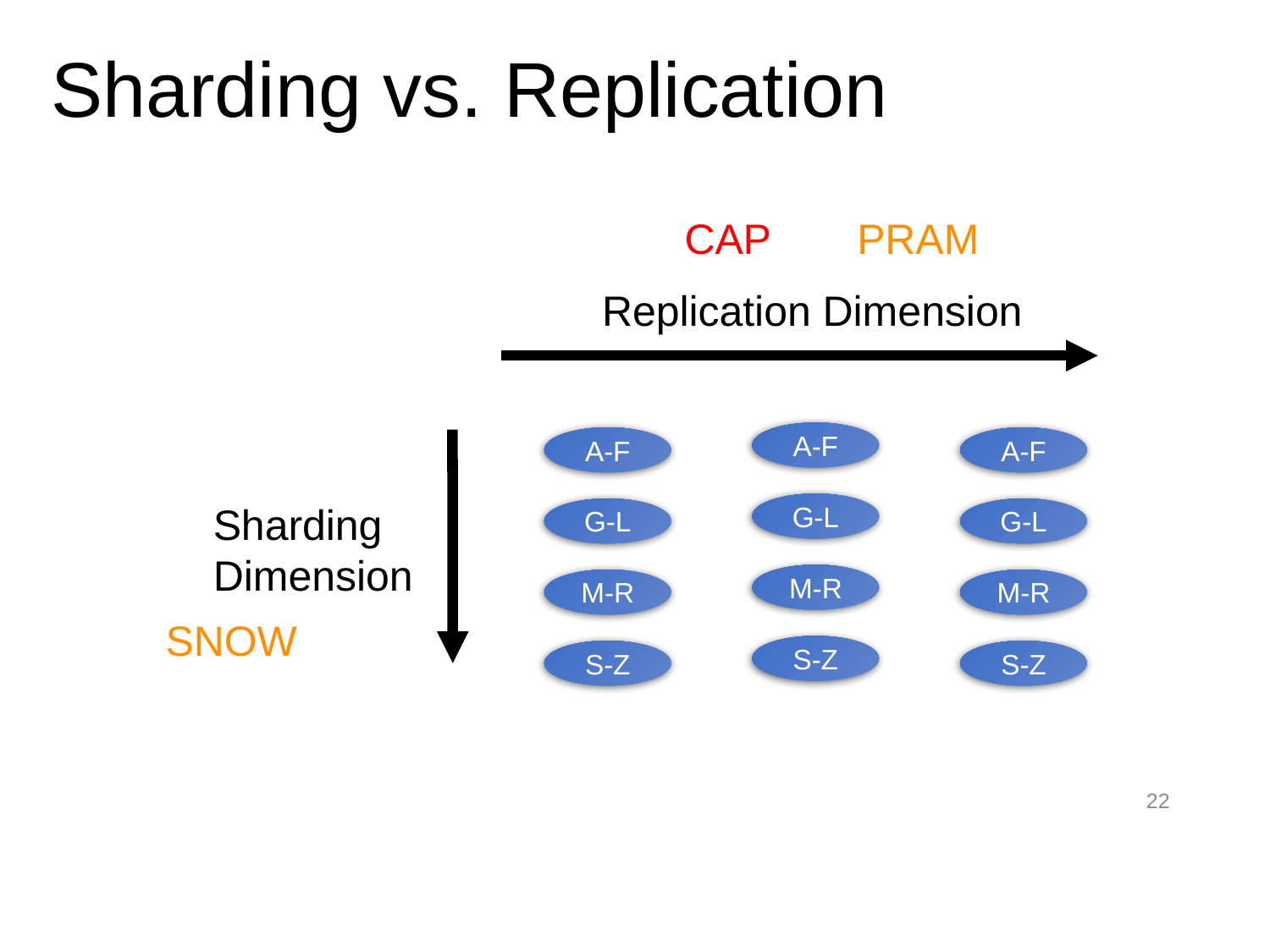

# Sharding vs. Replication
CAP
PRAM
Replication Dimension
A-F
G-L
M-R
S-Z
A-F
G-L
M-R
S-Z
A-F
G-L
M-R
S-Z
Sharding
Dimension
SNOW
22